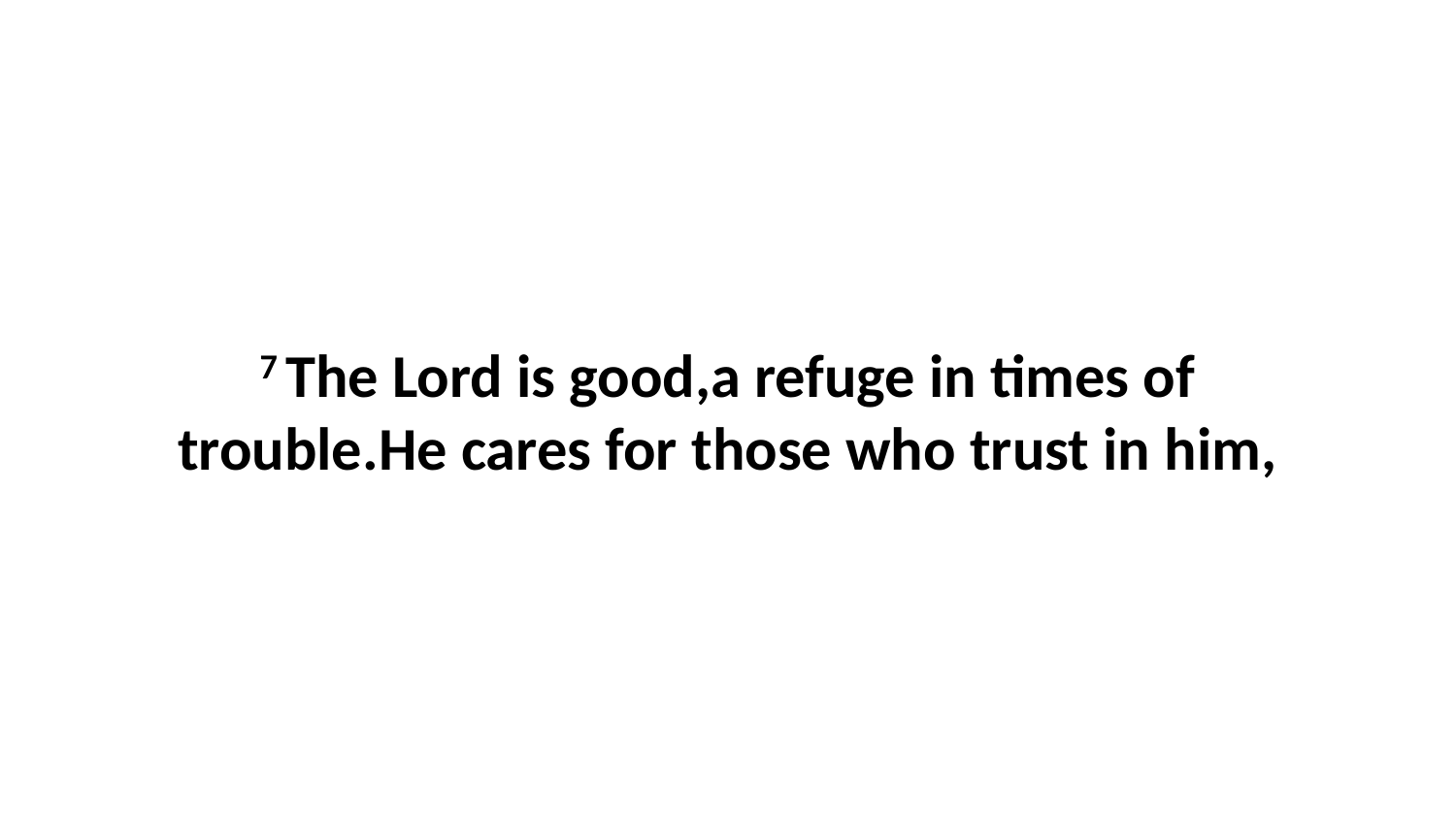

7 The Lord is good,a refuge in times of trouble.He cares for those who trust in him,